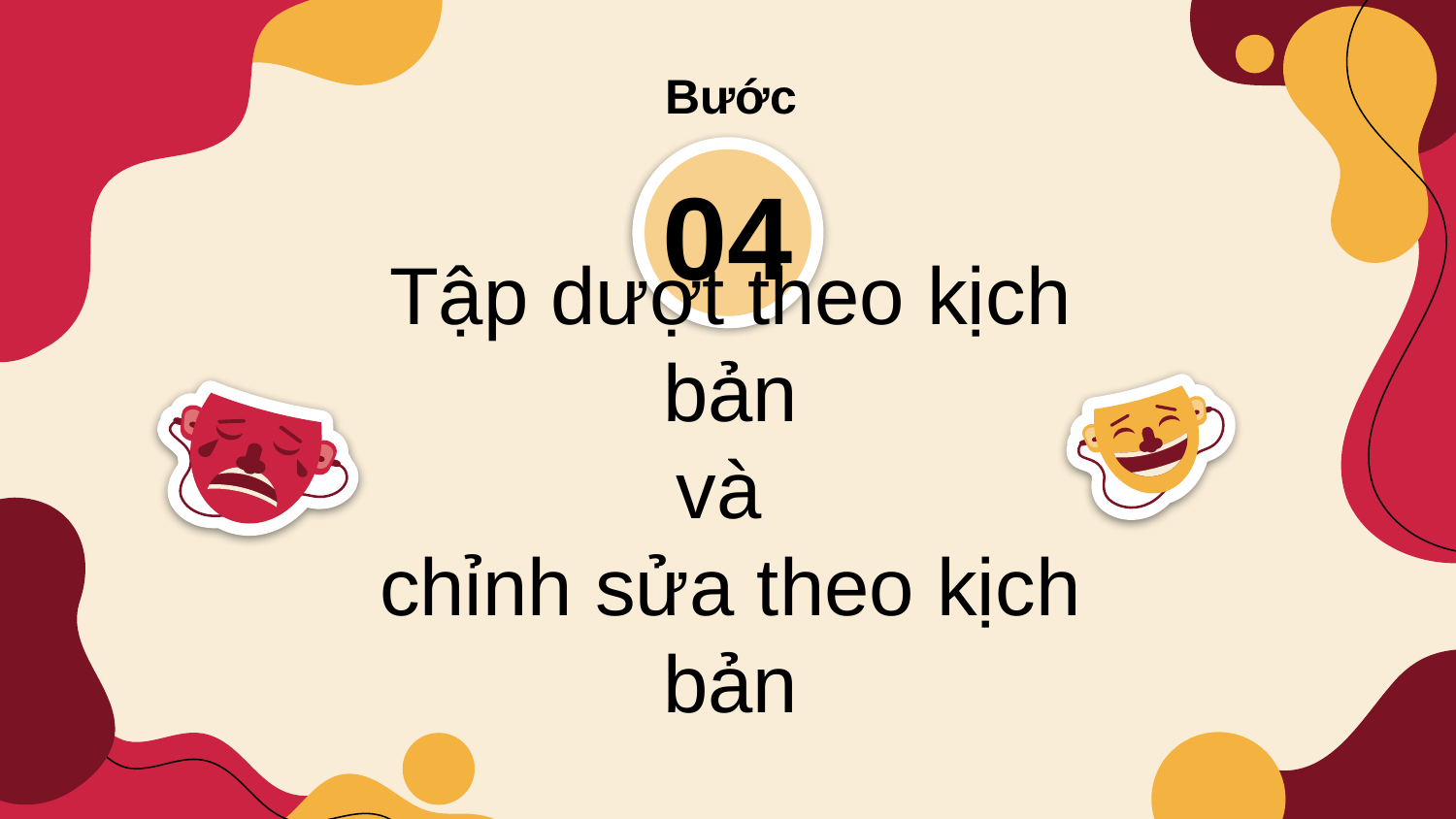

Bước

04
# Tập dượt theo kịch bản và chỉnh sửa theo kịch bản